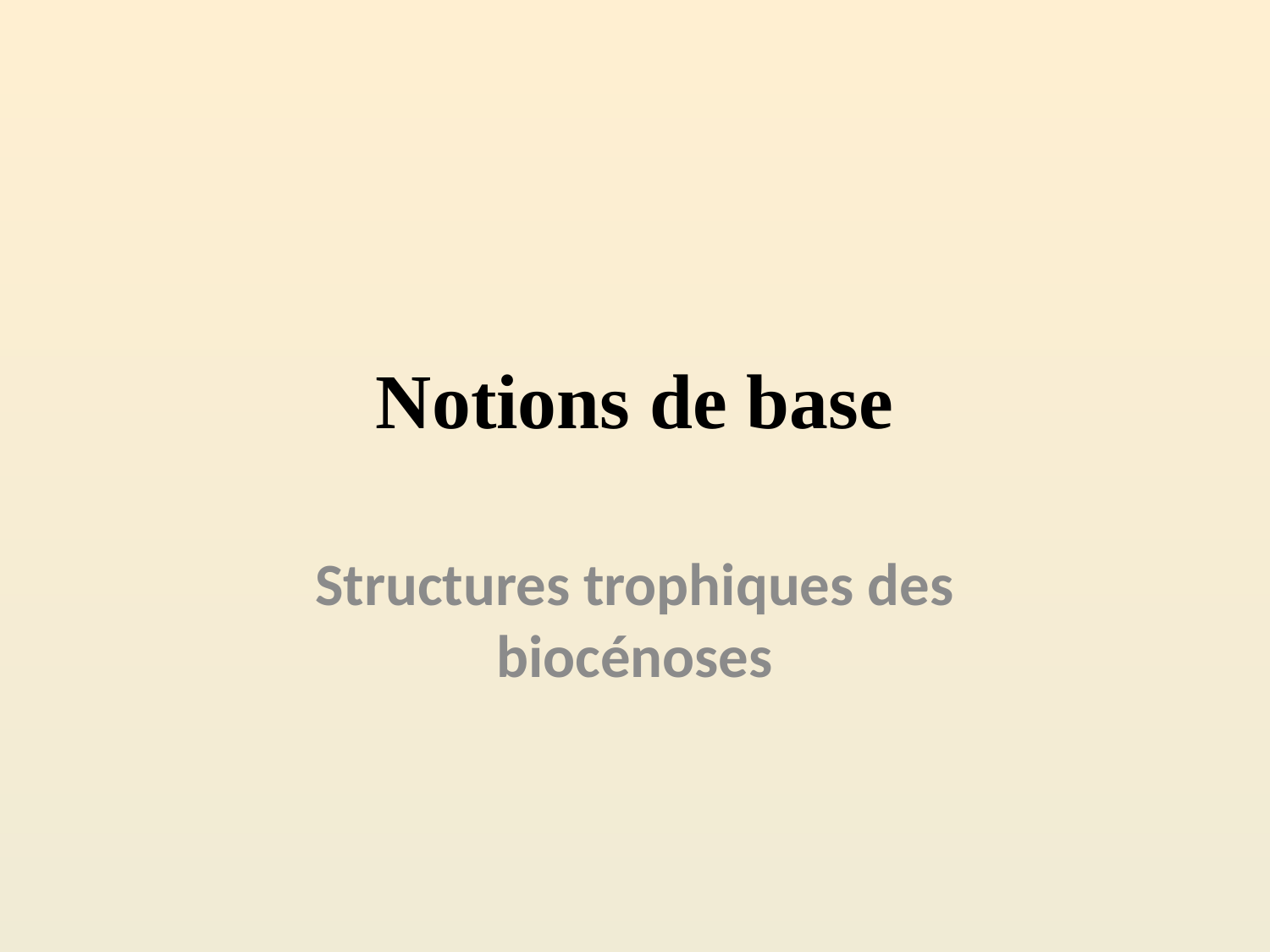

# Notions de base
Structures trophiques des biocénoses